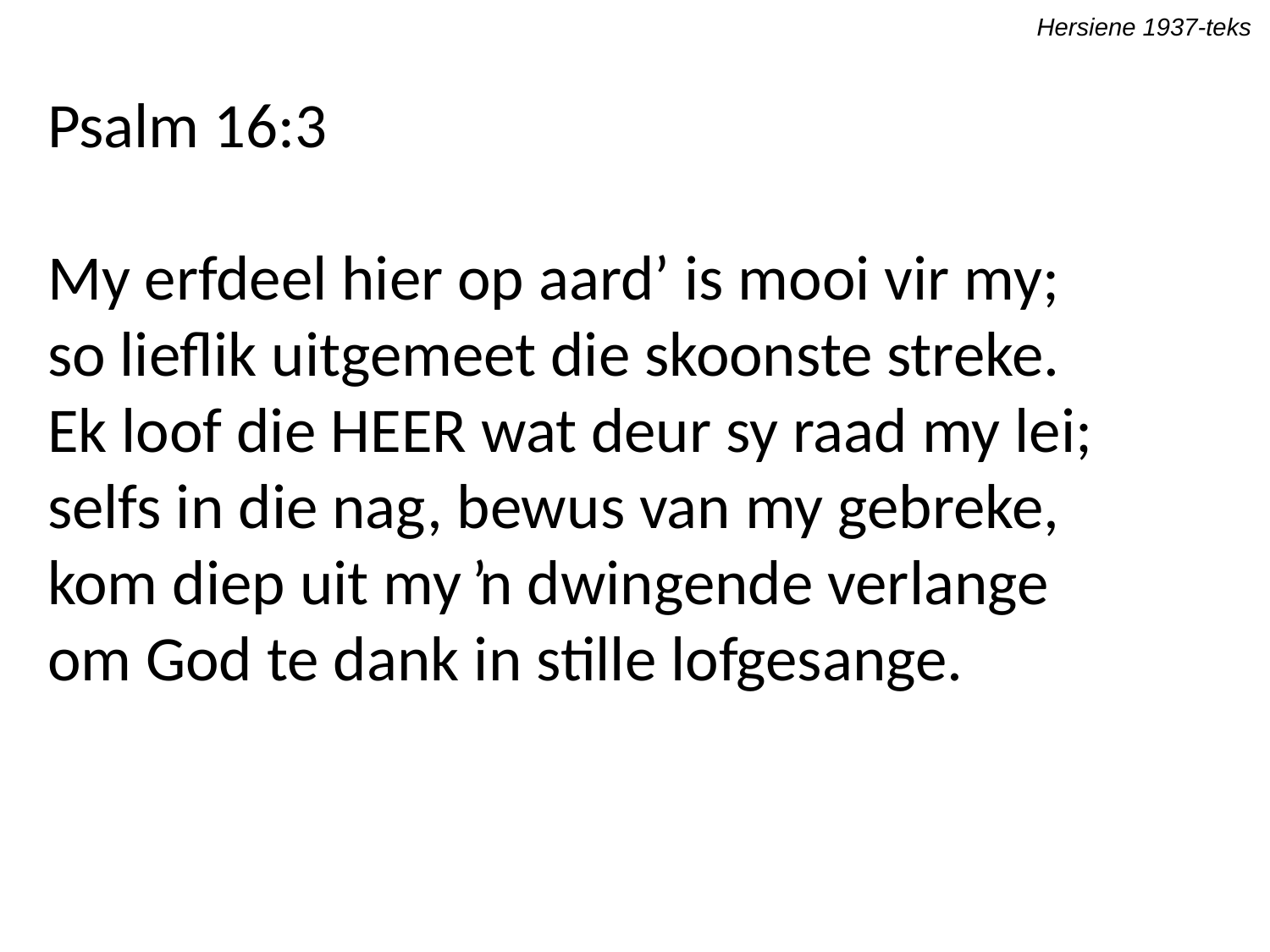

Hersiene 1937-teks
Psalm 16:3

My erfdeel hier op aard’ is mooi vir my;
so lieflik uitgemeet die skoonste streke.
Ek loof die Heer wat deur sy raad my lei;
selfs in die nag, bewus van my gebreke,
kom diep uit my ŉ dwingende verlange
om God te dank in stille lofgesange.